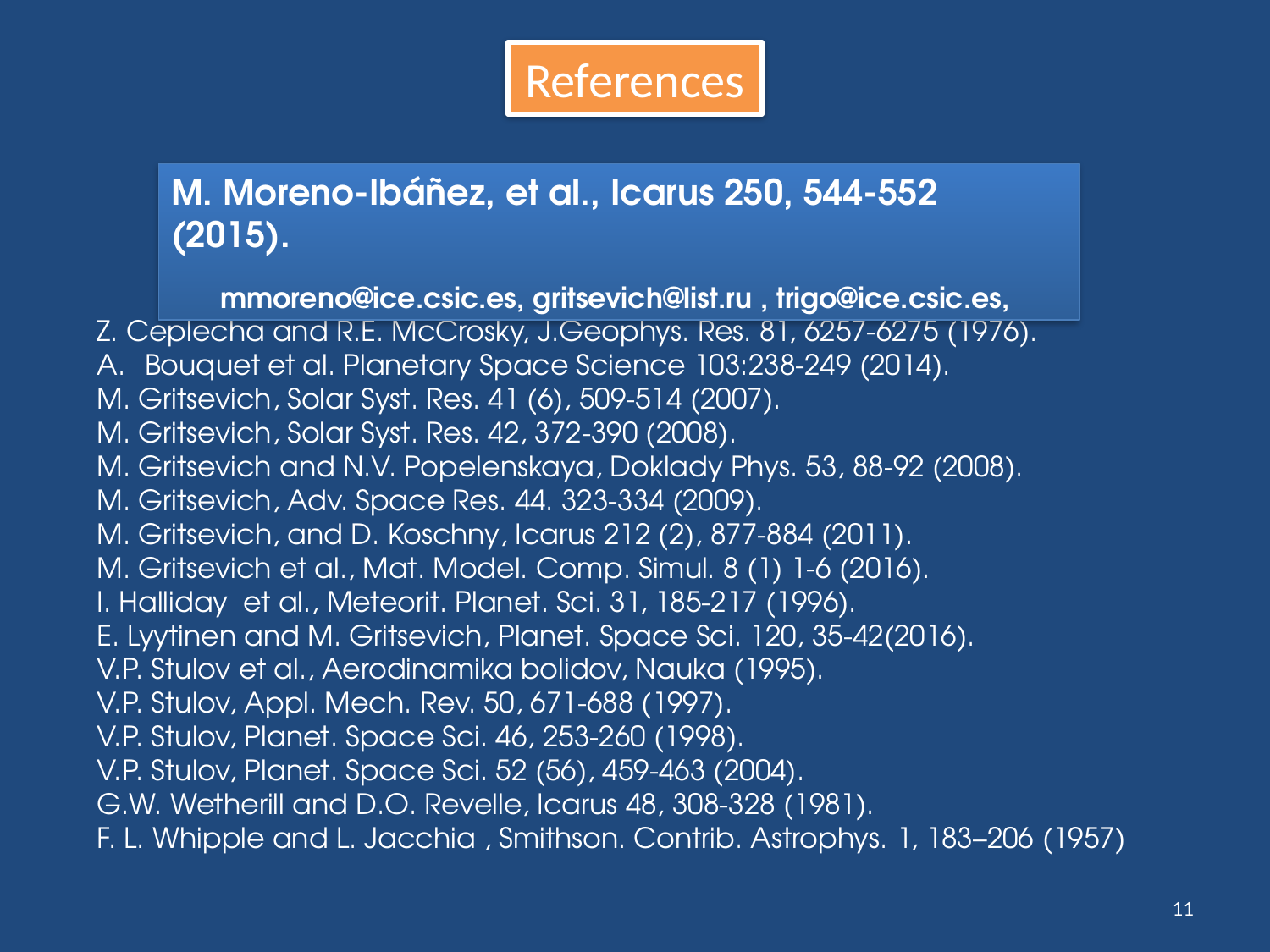

References
M. Moreno-Ibáñez, et al., Icarus 250, 544-552 (2015).

mmoreno@ice.csic.es, gritsevich@list.ru , trigo@ice.csic.es,

Z. Ceplecha and R.E. McCrosky, J.Geophys. Res. 81, 6257-6275 (1976).
Bouquet et al. Planetary Space Science 103:238-249 (2014).
M. Gritsevich, Solar Syst. Res. 41 (6), 509-514 (2007).
M. Gritsevich, Solar Syst. Res. 42, 372-390 (2008).
M. Gritsevich and N.V. Popelenskaya, Doklady Phys. 53, 88-92 (2008).
M. Gritsevich, Adv. Space Res. 44. 323-334 (2009).
M. Gritsevich, and D. Koschny, Icarus 212 (2), 877-884 (2011).
M. Gritsevich et al., Mat. Model. Comp. Simul. 8 (1) 1-6 (2016).
I. Halliday  et al., Meteorit. Planet. Sci. 31, 185-217 (1996).
E. Lyytinen and M. Gritsevich, Planet. Space Sci. 120, 35-42(2016).
V.P. Stulov et al., Aerodinamika bolidov, Nauka (1995).
V.P. Stulov, Appl. Mech. Rev. 50, 671-688 (1997).
V.P. Stulov, Planet. Space Sci. 46, 253-260 (1998).
V.P. Stulov, Planet. Space Sci. 52 (56), 459-463 (2004).
G.W. Wetherill and D.O. Revelle, Icarus 48, 308-328 (1981).
F. L. Whipple and L. Jacchia , Smithson. Contrib. Astrophys. 1, 183–206 (1957)
11